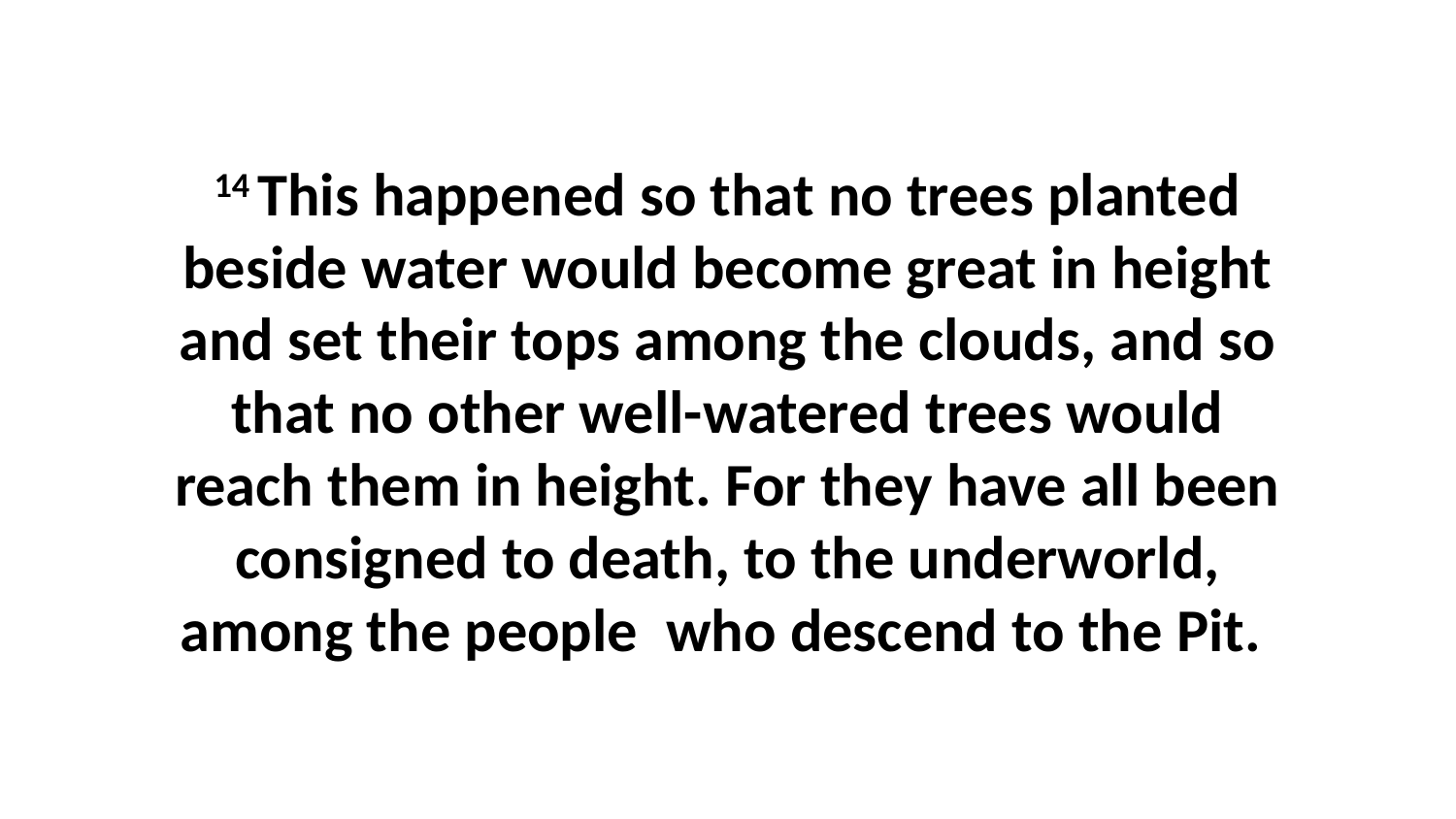

14 This happened so that no trees planted beside water would become great in height and set their tops among the clouds, and so that no other well-watered trees would reach them in height. For they have all been consigned to death, to the underworld, among the people  who descend to the Pit.